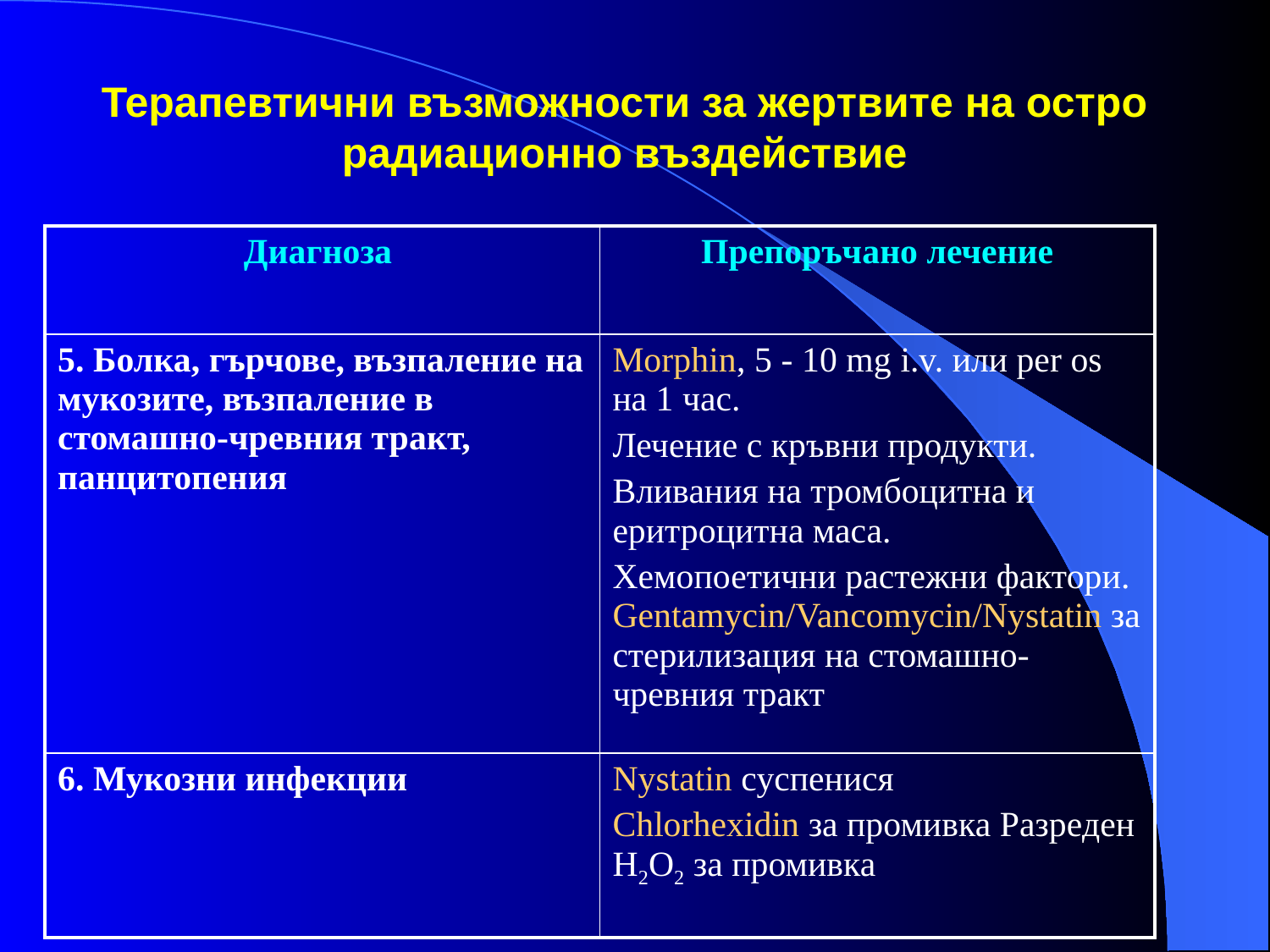

# Терапевтични възможности за жертвите на остро радиационно въздействие
| Диагноза | Препоръчано лечение |
| --- | --- |
| 5. Болка, гърчове, възпаление на мукозите, възпаление в стомашно-чревния тракт, панцитопения | Morphin, 5 - 10 mg i.v. или per os на 1 час. Лечение с кръвни продукти. Вливания на тромбоцитна и еритроцитна маса. Хемопоетични растежни фактори. Gentamycin/Vancomycin/Nystatin за стерилизация на стомашно-чревния тракт |
| 6. Мукозни инфекции | Nystatin суспенися Chlorhexidin за промивка Разреден Н2О2 за промивка |